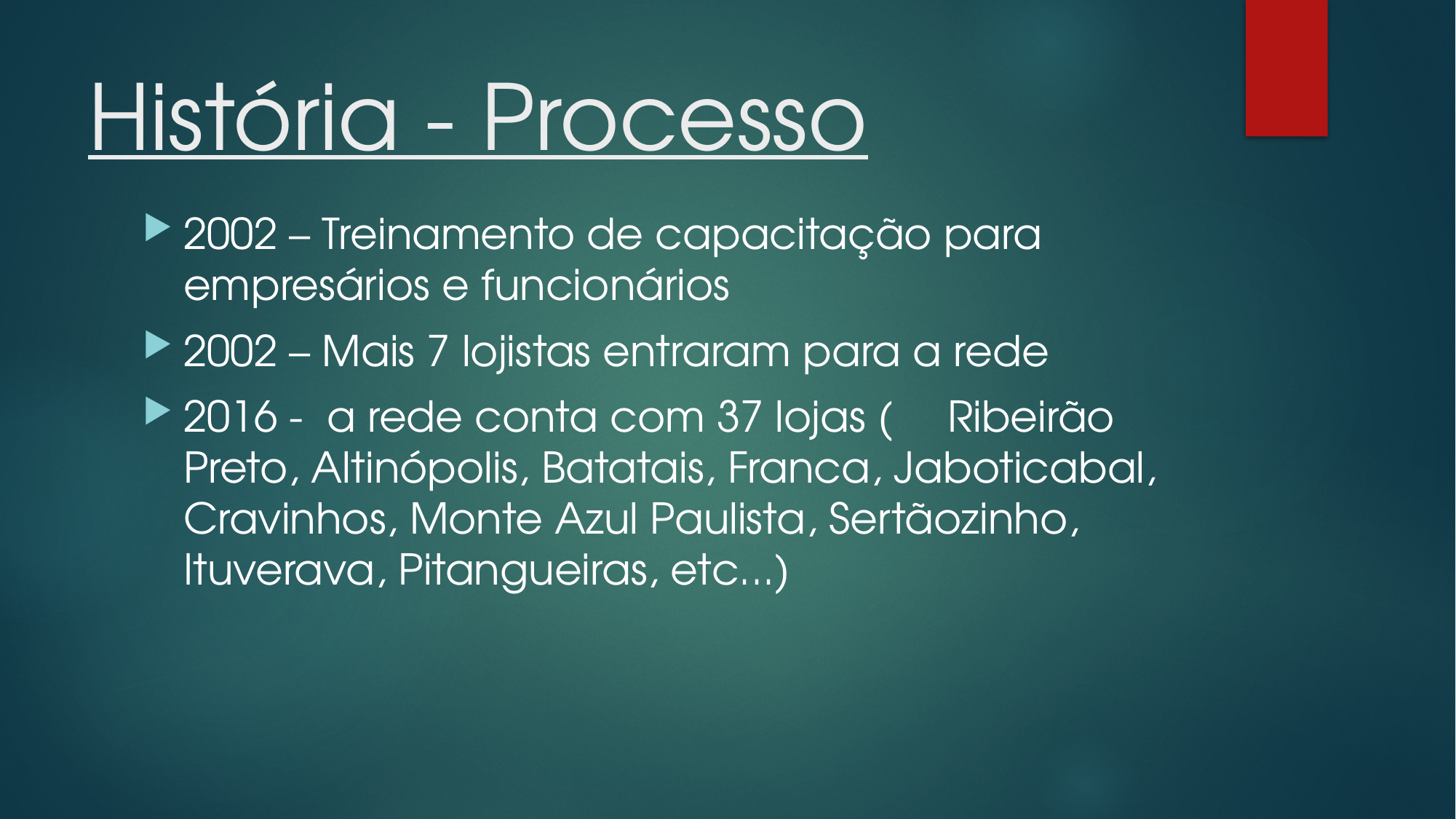

# História - Processo
2002 – Treinamento de capacitação para empresários e funcionários
2002 – Mais 7 lojistas entraram para a rede
2016 -  a rede conta com 37 lojas (	Ribeirão Preto, Altinópolis, Batatais, Franca, Jaboticabal, Cravinhos, Monte Azul Paulista, Sertãozinho, Ituverava, Pitangueiras, etc...)